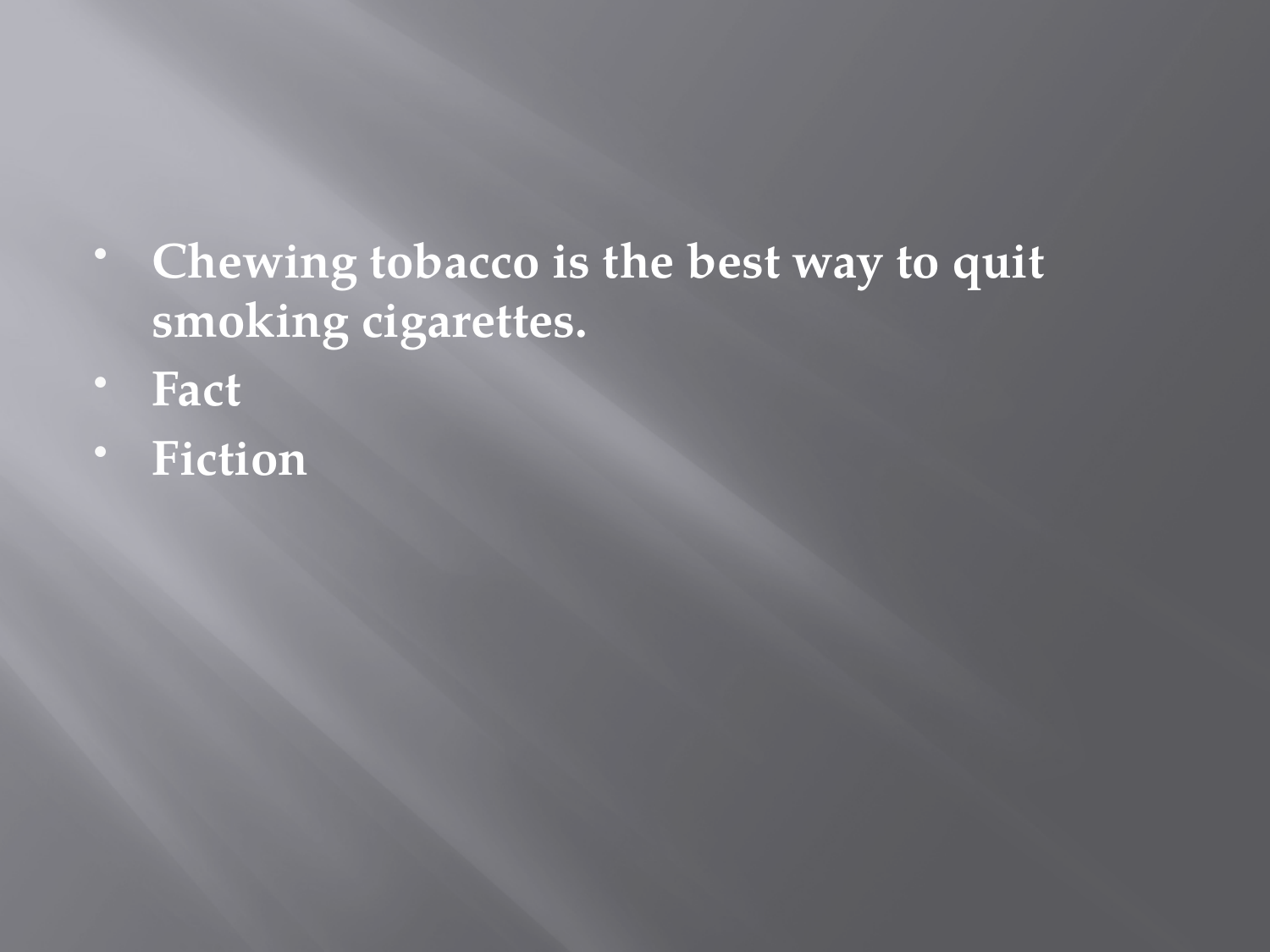

#
Chewing tobacco is the best way to quit smoking cigarettes.
Fact
Fiction